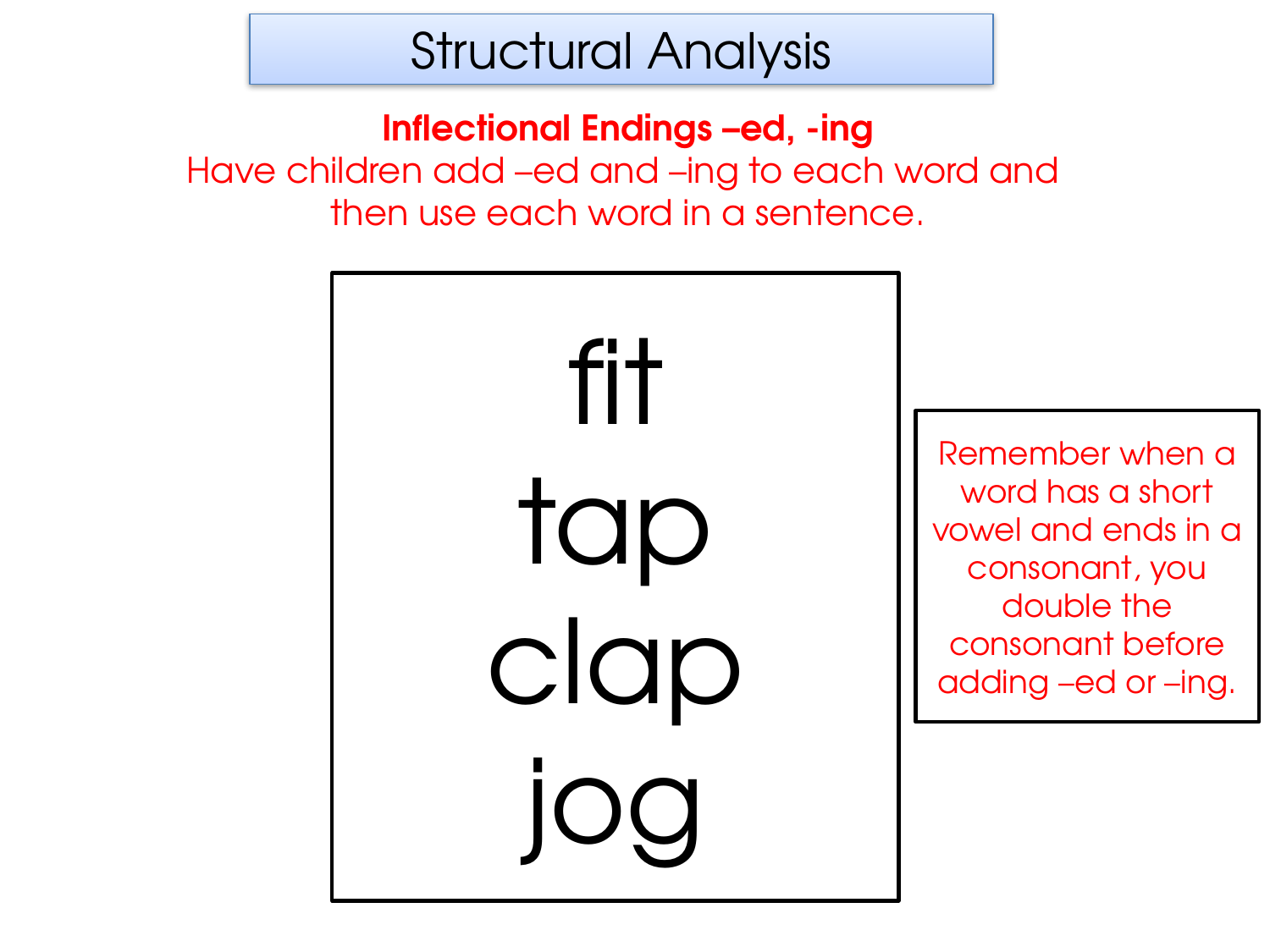

Structural Analysis
Inflectional Endings –ed, -ing
Have children add –ed and –ing to each word and
then use each word in a sentence.
fit
tap
clap
jog
Remember when a word has a short vowel and ends in a consonant, you double the consonant before adding –ed or –ing.